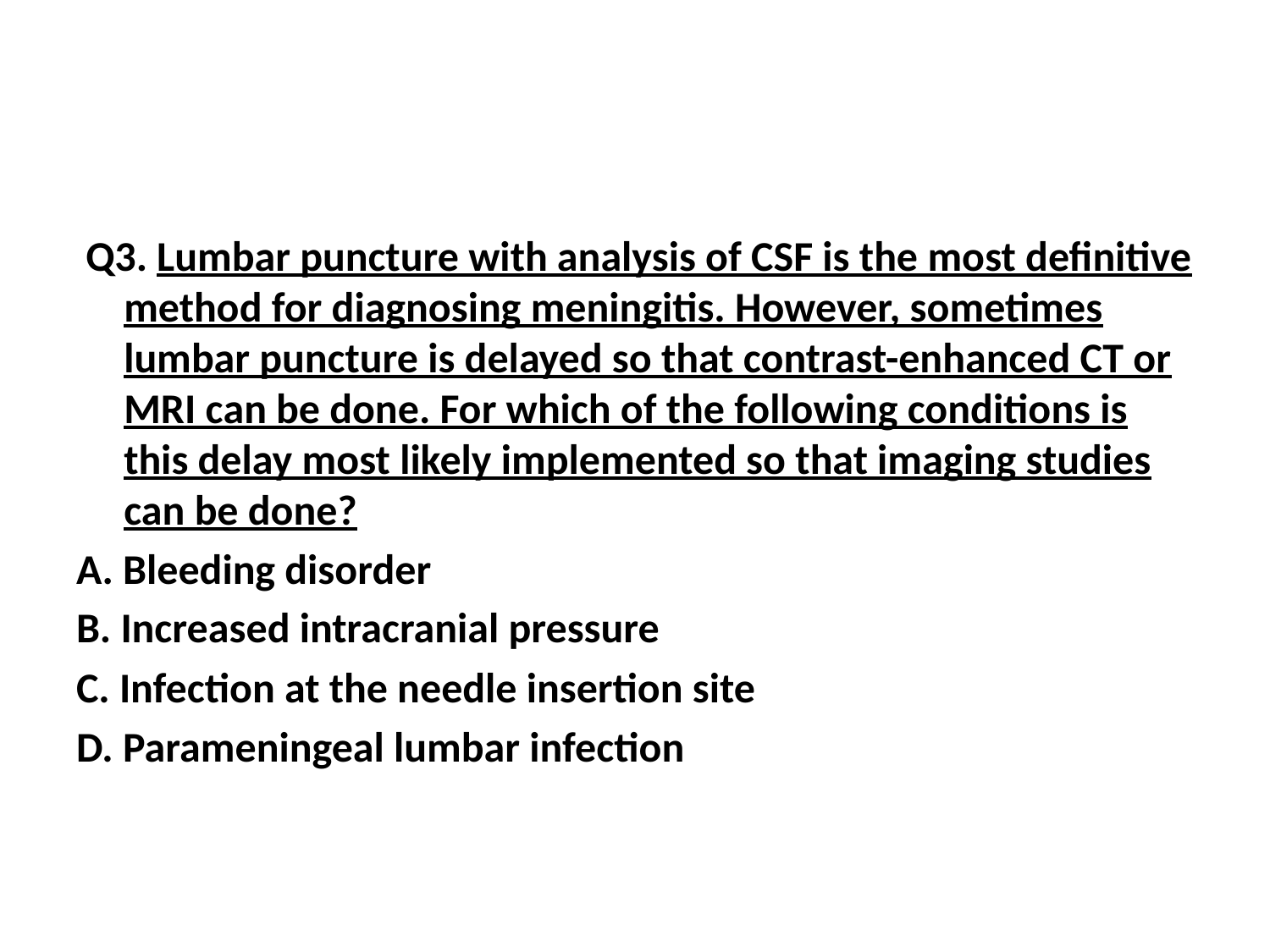

#
 Q3. Lumbar puncture with analysis of CSF is the most definitive method for diagnosing meningitis. However, sometimes lumbar puncture is delayed so that contrast-enhanced CT or MRI can be done. For which of the following conditions is this delay most likely implemented so that imaging studies can be done?
A. Bleeding disorder
B. Increased intracranial pressure
C. Infection at the needle insertion site
D. Parameningeal lumbar infection